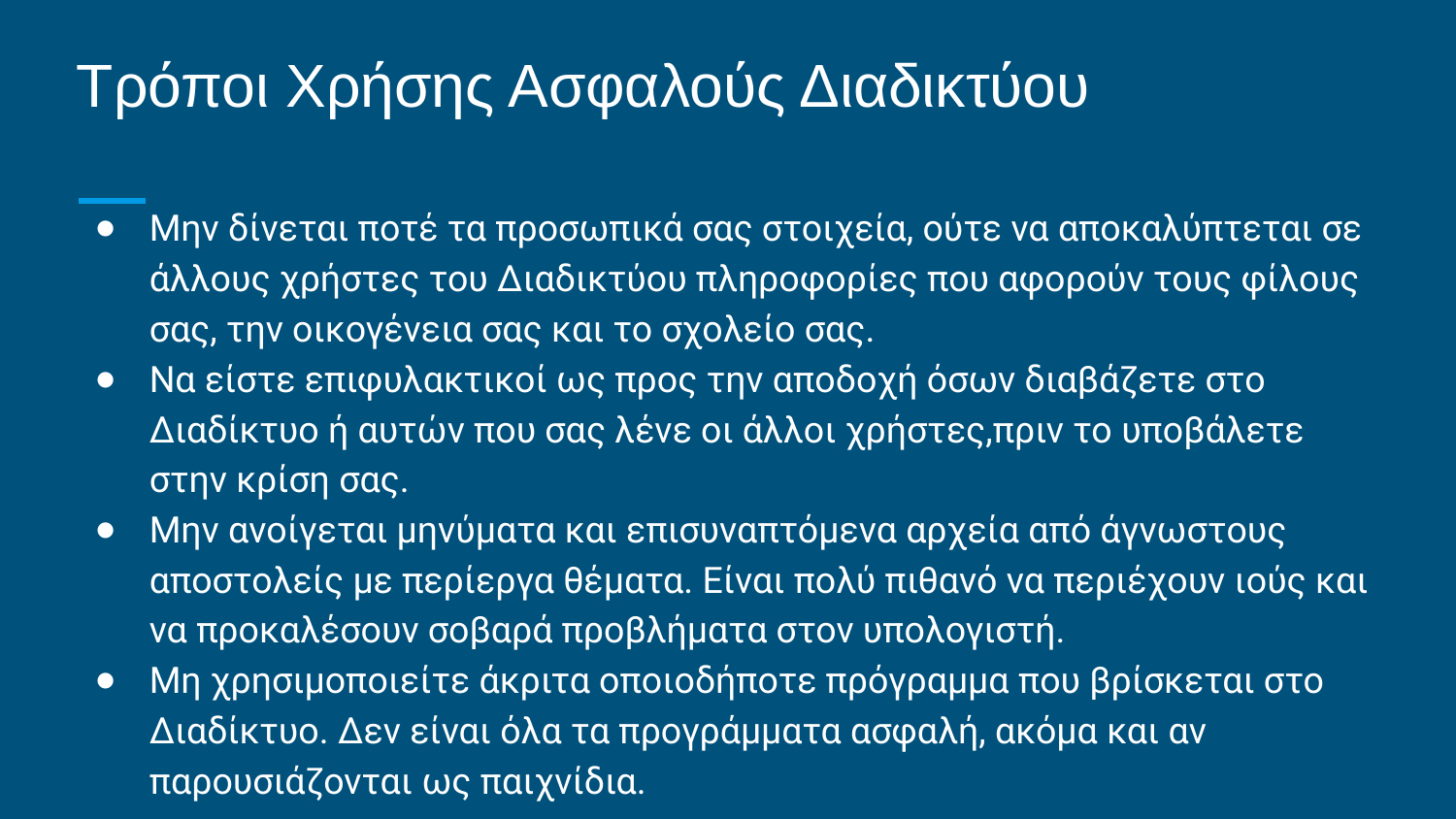

# Τρόποι Χρήσης Ασφαλούς Διαδικτύου
Μην δίνεται ποτέ τα προσωπικά σας στοιχεία, ούτε να αποκαλύπτεται σε άλλους χρήστες του Διαδικτύου πληροφορίες που αφορούν τους φίλους σας, την οικογένεια σας και το σχολείο σας.
Να είστε επιφυλακτικοί ως προς την αποδοχή όσων διαβάζετε στο Διαδίκτυο ή αυτών που σας λένε οι άλλοι χρήστες,πριν το υποβάλετε στην κρίση σας.
Μην ανοίγεται μηνύματα και επισυναπτόμενα αρχεία από άγνωστους αποστολείς με περίεργα θέματα. Είναι πολύ πιθανό να περιέχουν ιούς και να προκαλέσουν σοβαρά προβλήματα στον υπολογιστή.
Μη χρησιμοποιείτε άκριτα οποιοδήποτε πρόγραμμα που βρίσκεται στο Διαδίκτυο. Δεν είναι όλα τα προγράμματα ασφαλή, ακόμα και αν παρουσιάζονται ως παιχνίδια.